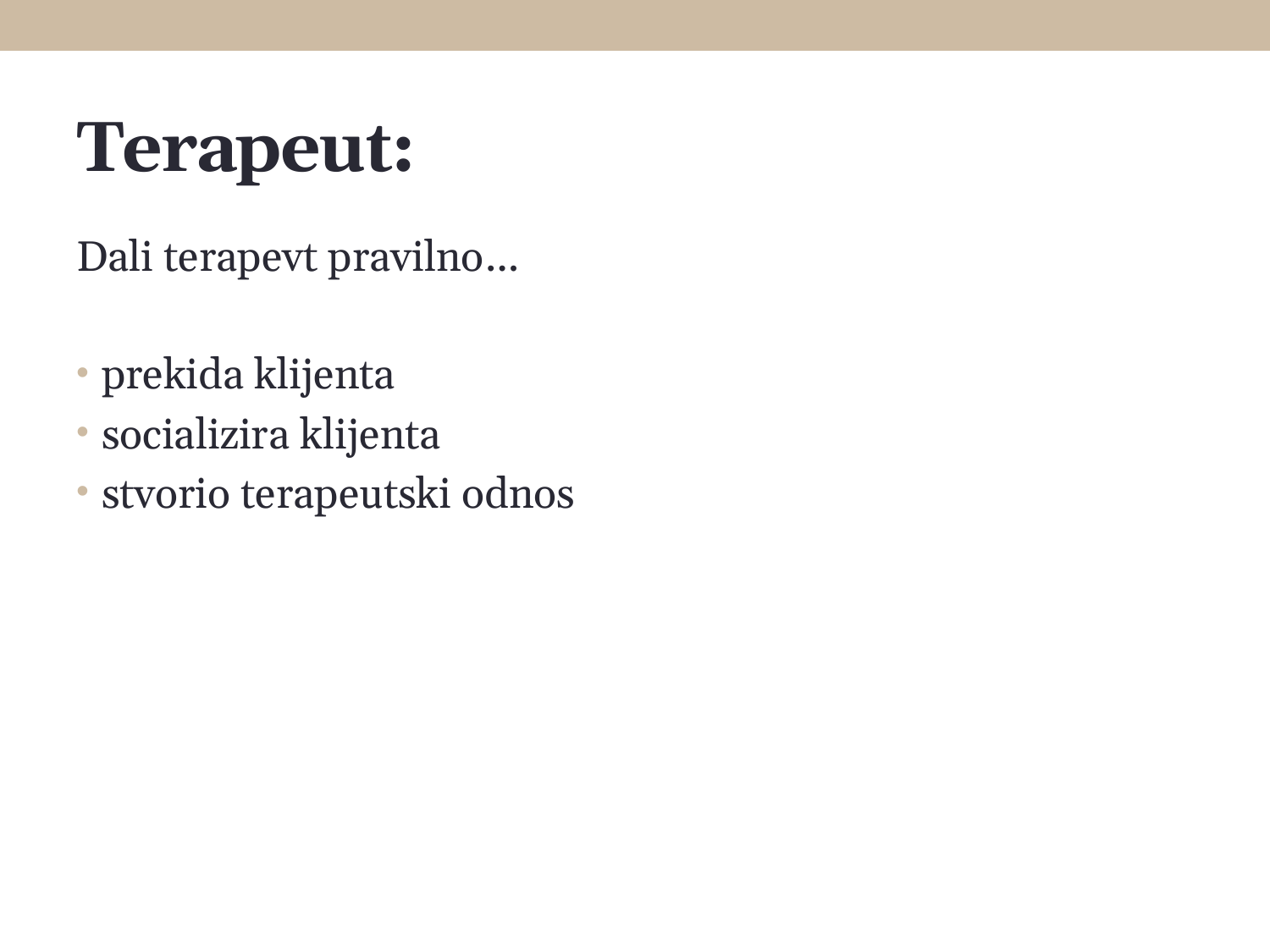

# Terapeut:
Dali terapevt pravilno…

prekida klijenta
socializira klijenta
stvorio terapeutski odnos